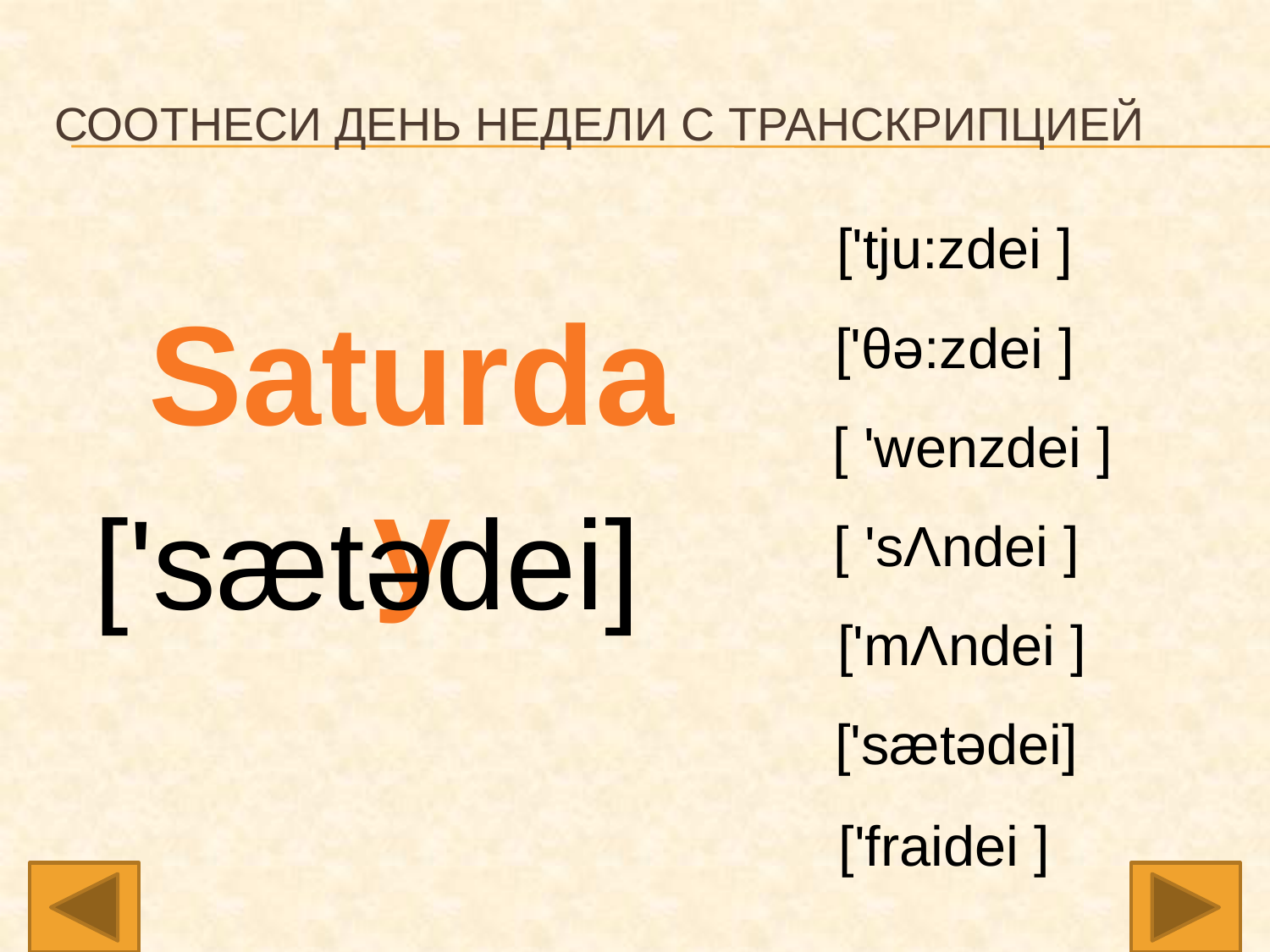

# Соотнеси день недели с транскрипцией
['tju:zdei ]
Saturday

['θə:zdei ]
[ 'wenzdei ]
['sætədei]
[ 'sΛndei ]
['mΛndei ]
['sætədei]
['fraidei ]